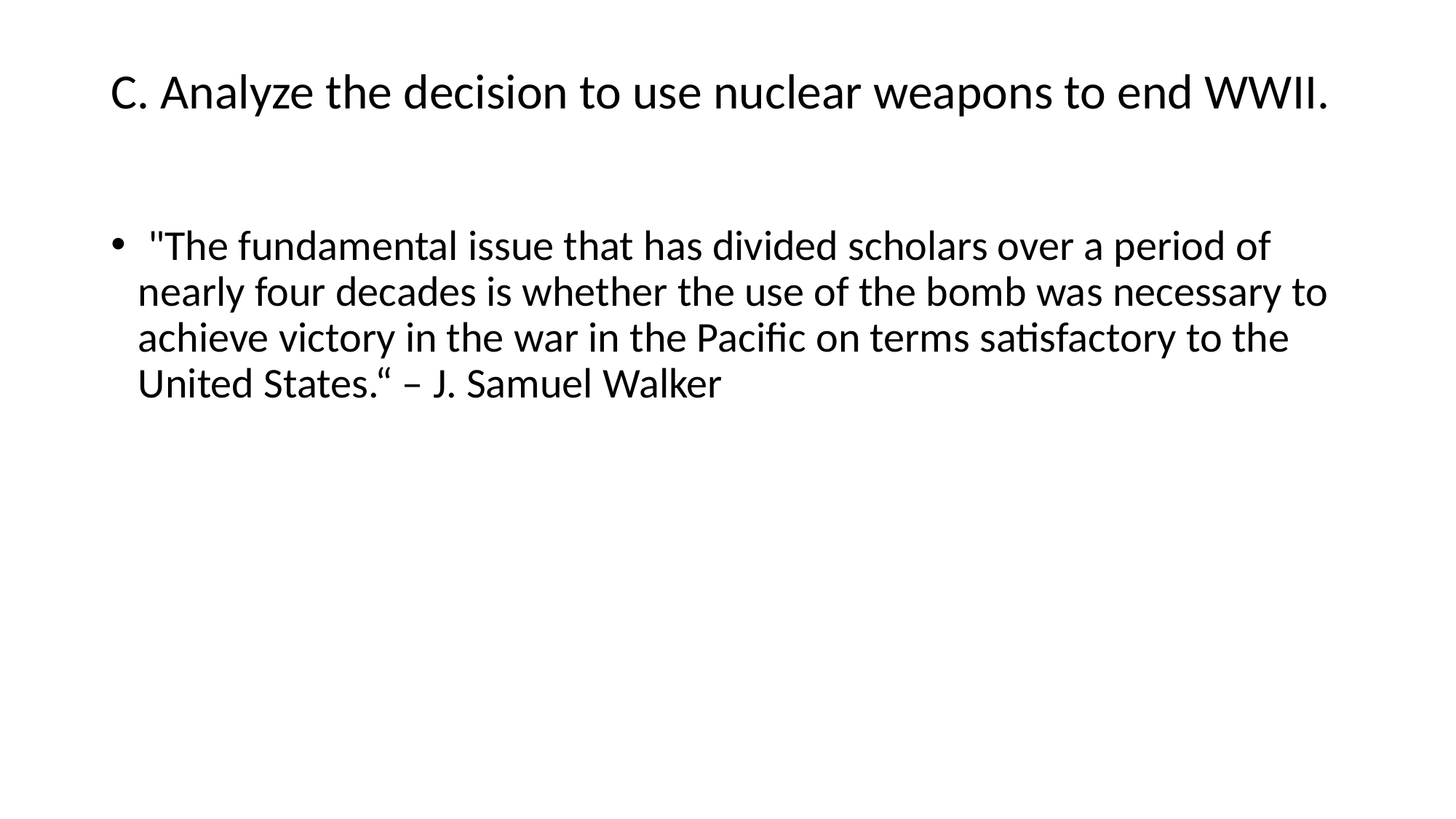

# C. Analyze the decision to use nuclear weapons to end WWII.
 "The fundamental issue that has divided scholars over a period of nearly four decades is whether the use of the bomb was necessary to achieve victory in the war in the Pacific on terms satisfactory to the United States.“ – J. Samuel Walker